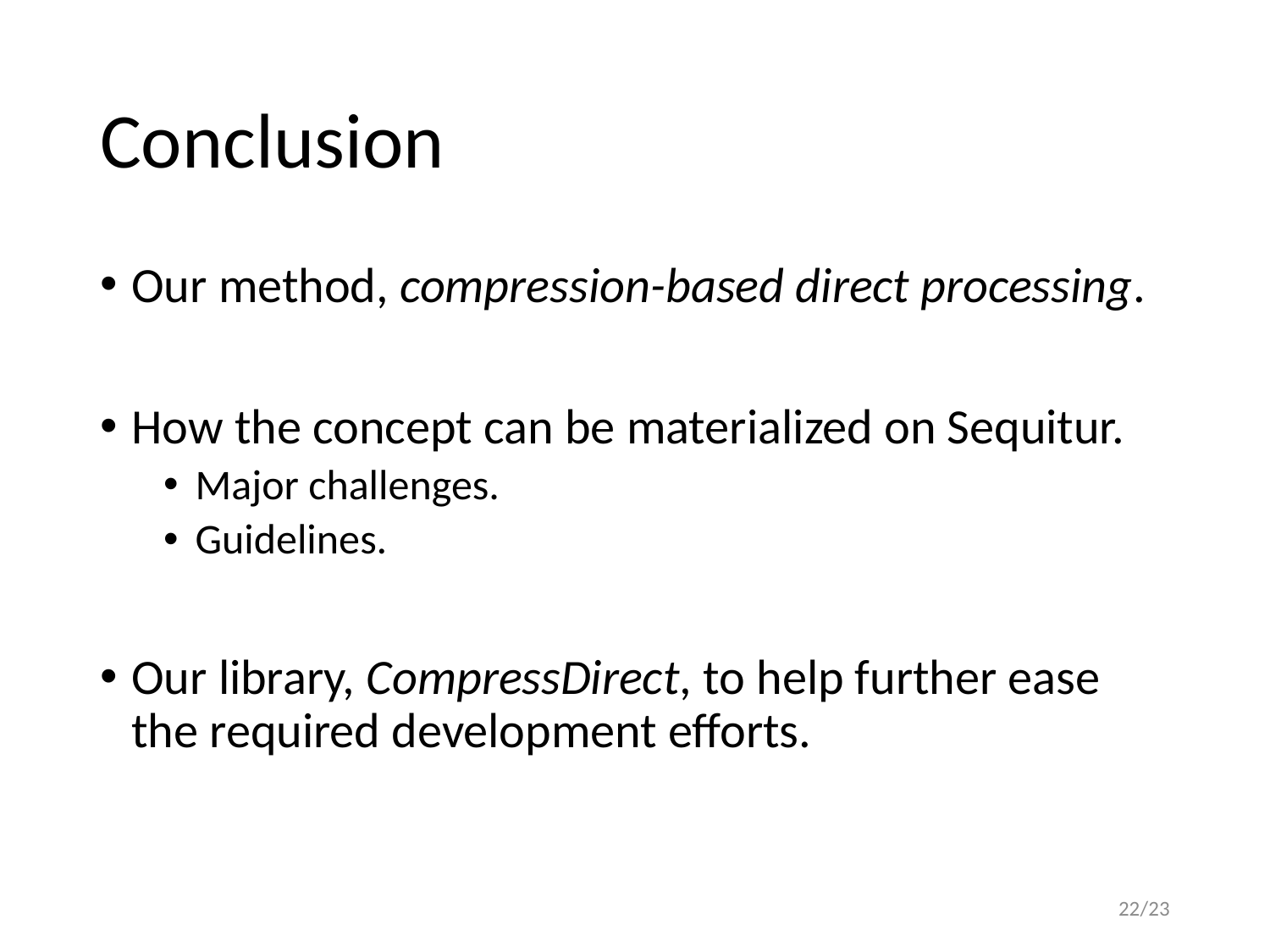

# Conclusion
Our method, compression-based direct processing.

How the concept can be materialized on Sequitur.
Major challenges.
Guidelines.

Our library, CompressDirect, to help further ease the required development efforts.
22/23